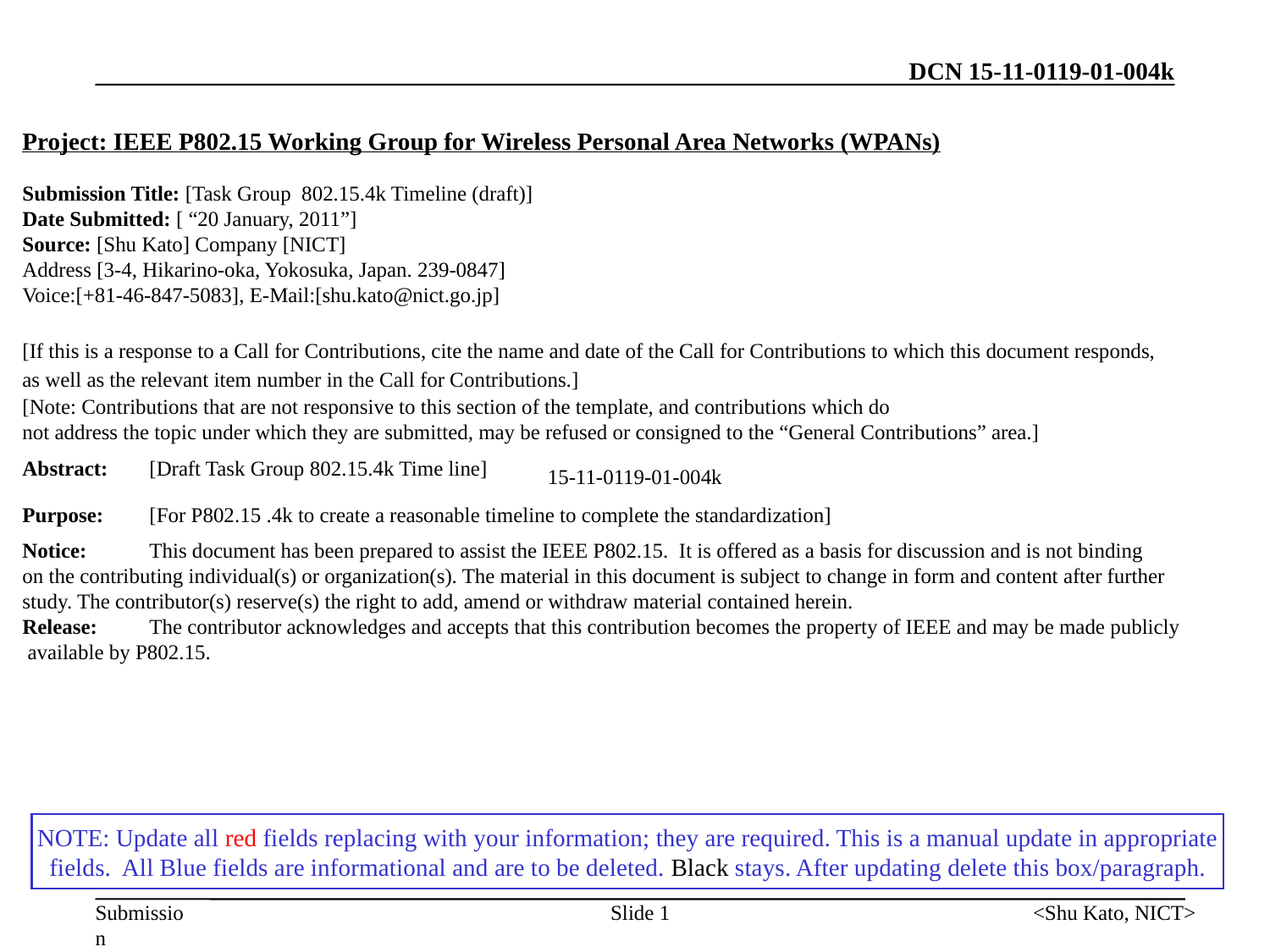

January 2011
15-11-0119-01-004k
NOTE: Update all red fields replacing with your information; they are required. This is a manual update in appropriate
fields.  All Blue fields are informational and are to be deleted. Black stays. After updating delete this box/paragraph.
Slide 1
<Shu Kato, NICT>